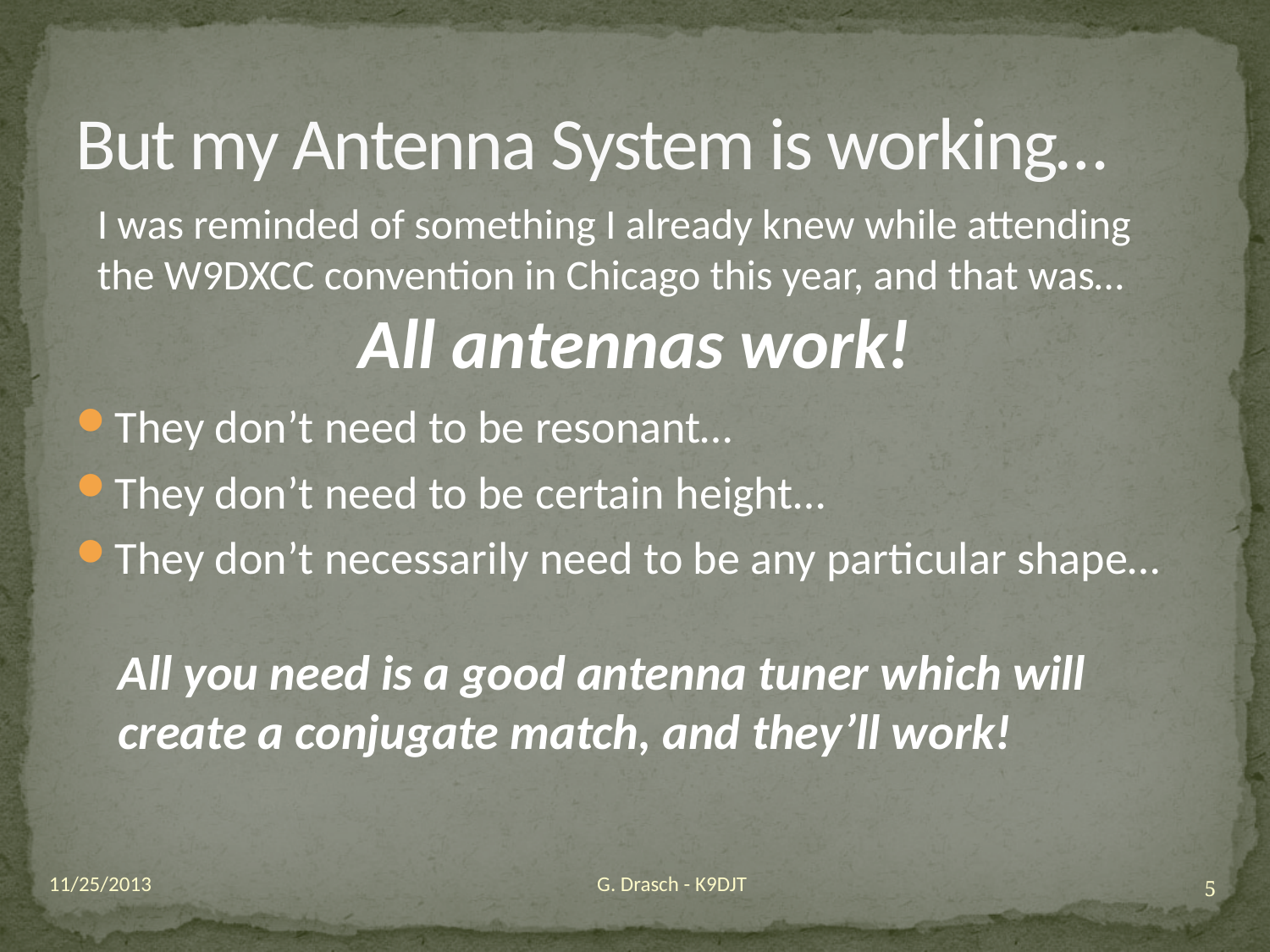

# But my Antenna System is working…
I was reminded of something I already knew while attending the W9DXCC convention in Chicago this year, and that was…
All antennas work!
They don’t need to be resonant…
They don’t need to be certain height…
They don’t necessarily need to be any particular shape…
All you need is a good antenna tuner which will create a conjugate match, and they’ll work!
11/25/2013
G. Drasch - K9DJT
5